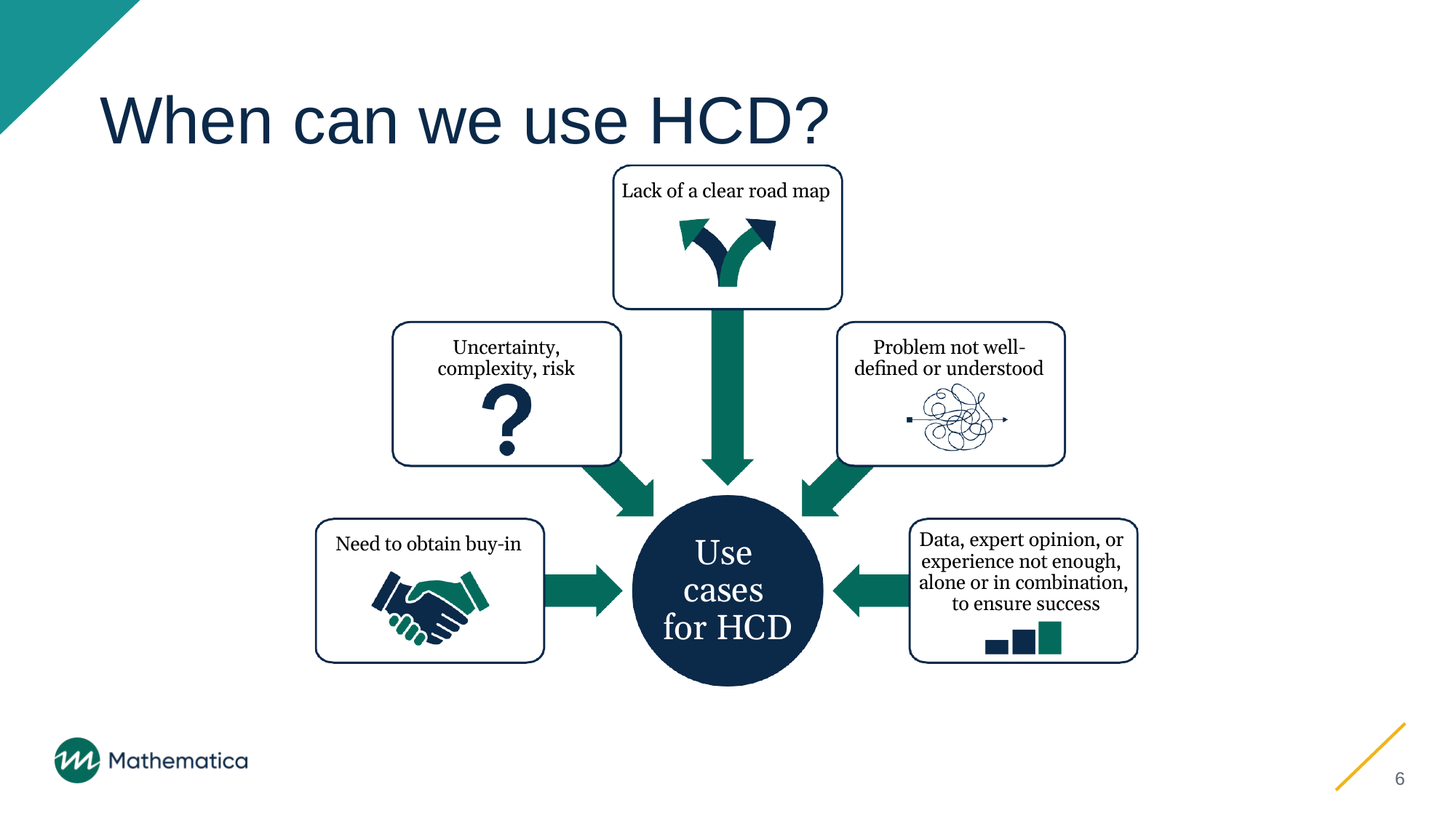

# When can we use HCD?

Lack of a clear road map
Uncertainty,  complexity, risk
Problem not well-  defined or understood
Data, expert opinion, or  experience not enough,  alone or in combination,  to ensure success
Need to obtain buy-in
Use  cases  for HCD

6